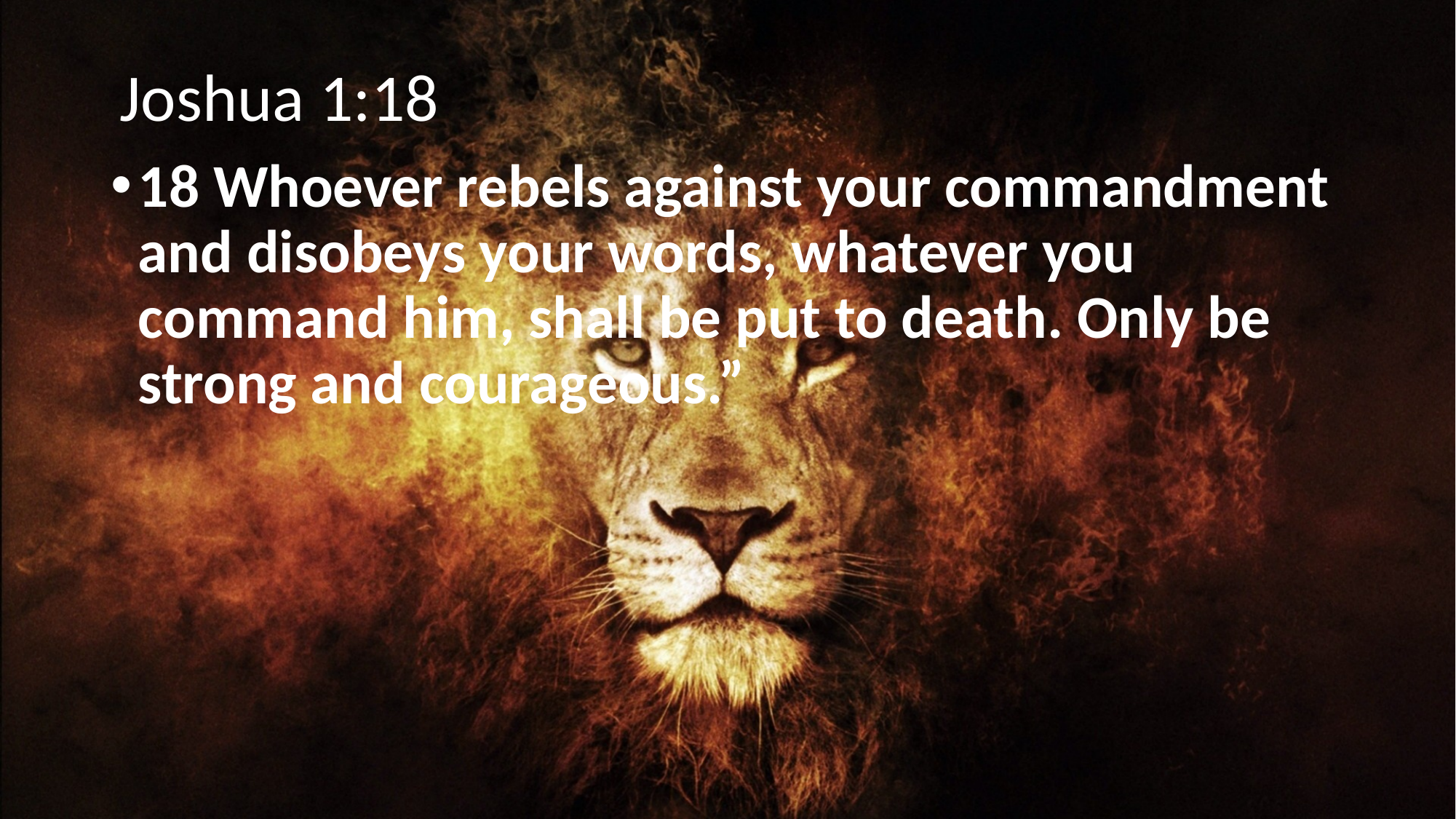

# Joshua 1:18
18 Whoever rebels against your commandment and disobeys your words, whatever you command him, shall be put to death. Only be strong and courageous.”